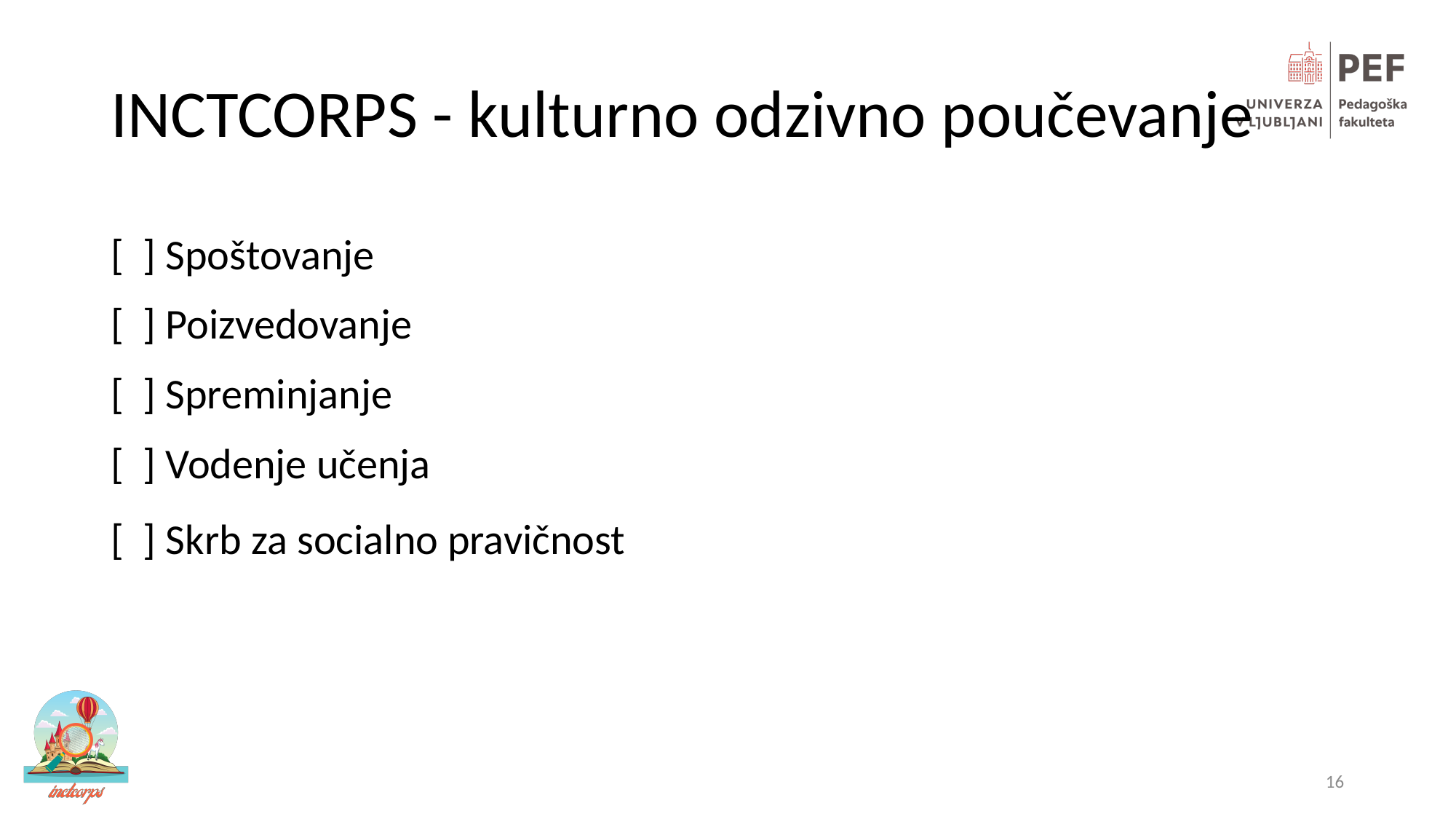

# INCTCORPS - kulturno odzivno poučevanje
[  ] Spoštovanje
[  ] Poizvedovanje
[  ] Spreminjanje
[  ] Vodenje učenja
[  ] Skrb za socialno pravičnost
16